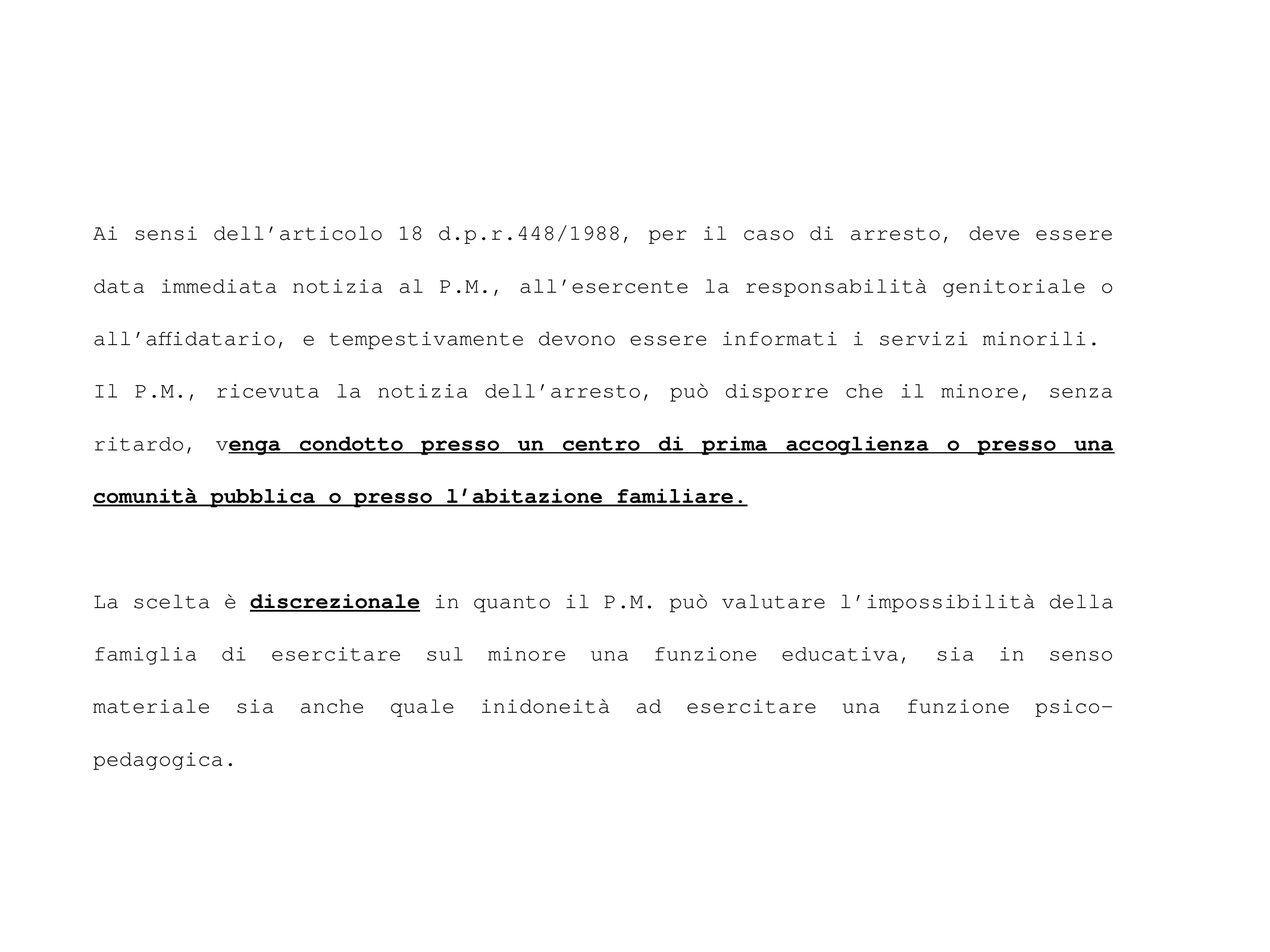

# Ai sensi dell’articolo 18 d.p.r.448/1988, per il caso di arresto, deve essere data immediata notizia al P.M., all’esercente la responsabilità genitoriale o all’affidatario, e tempestivamente devono essere informati i servizi minorili.
Il P.M., ricevuta la notizia dell’arresto, può disporre che il minore, senza ritardo, venga condotto presso un centro di prima accoglienza o presso una comunità pubblica o presso l’abitazione familiare.

La scelta è discrezionale in quanto il P.M. può valutare l’impossibilità della famiglia di esercitare sul minore una funzione educativa, sia in senso materiale sia anche quale inidoneità ad esercitare una funzione psico-pedagogica.